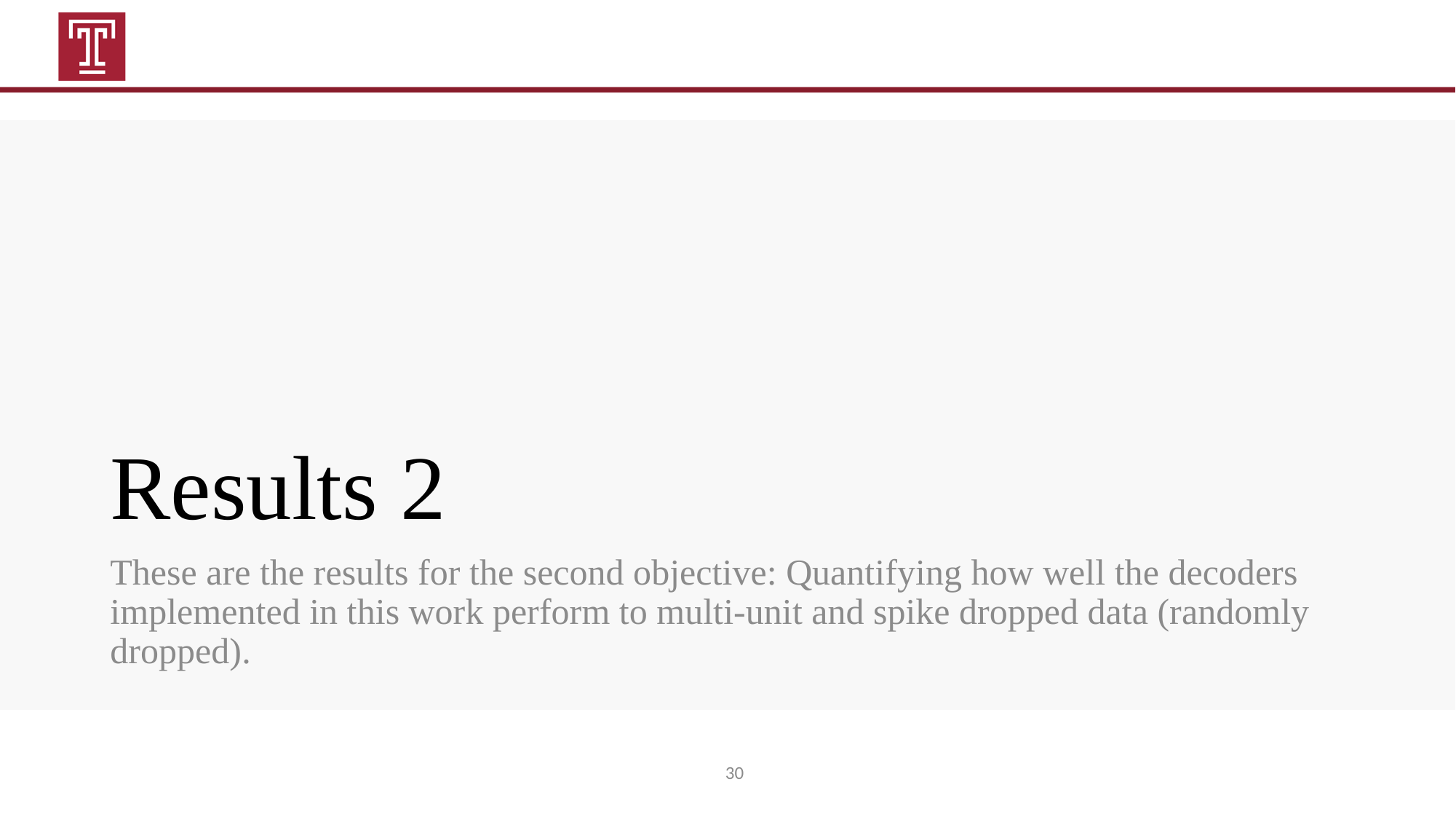

# Results 2
These are the results for the second objective: Quantifying how well the decoders implemented in this work perform to multi-unit and spike dropped data (randomly dropped).
30